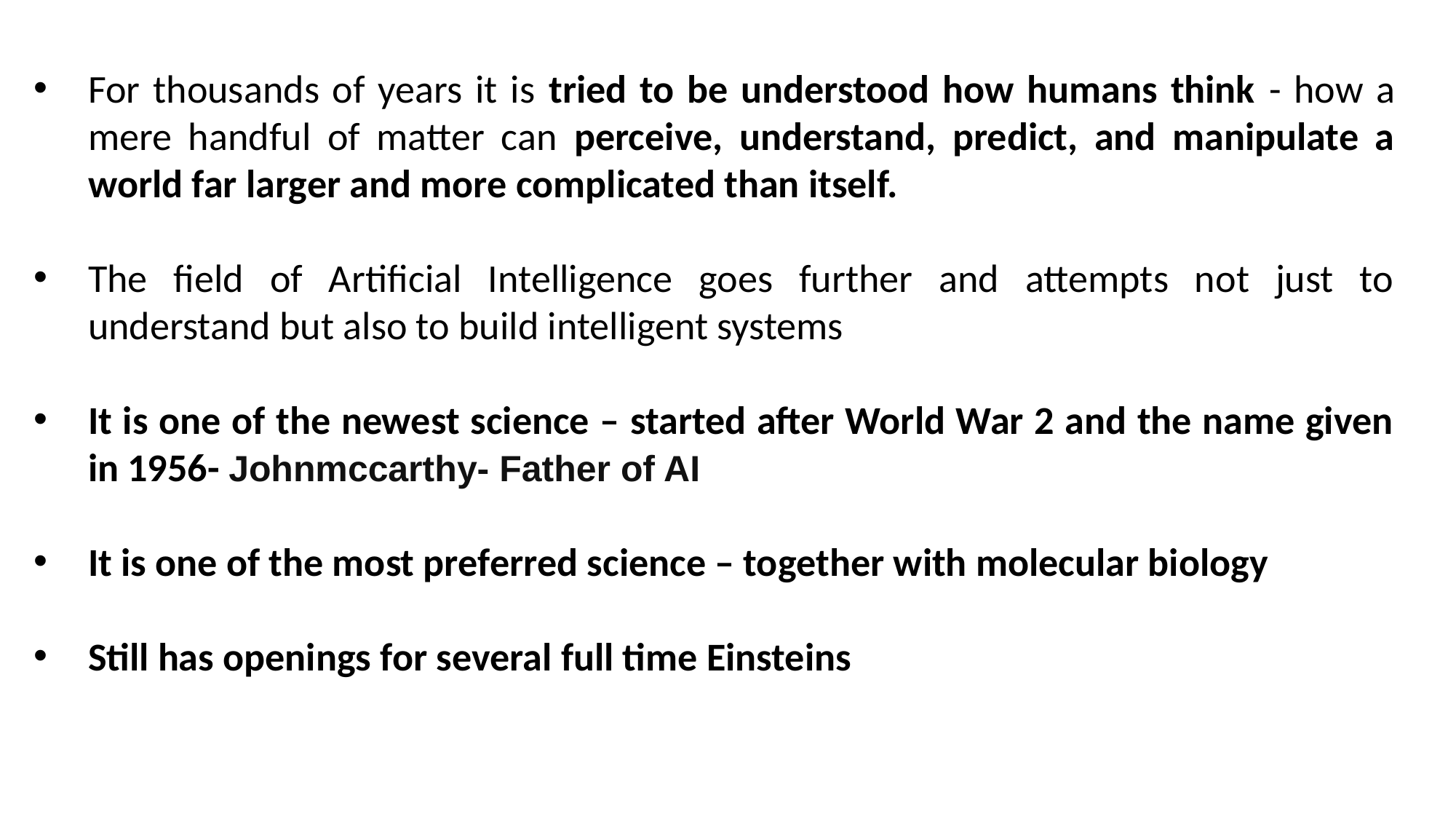

For thousands of years it is tried to be understood how humans think - how a mere handful of matter can perceive, understand, predict, and manipulate a world far larger and more complicated than itself.

The field of Artificial Intelligence goes further and attempts not just to understand but also to build intelligent systems

It is one of the newest science – started after World War 2 and the name given in 1956- Johnmccarthy- Father of AI

It is one of the most preferred science – together with molecular biology

Still has openings for several full time Einsteins